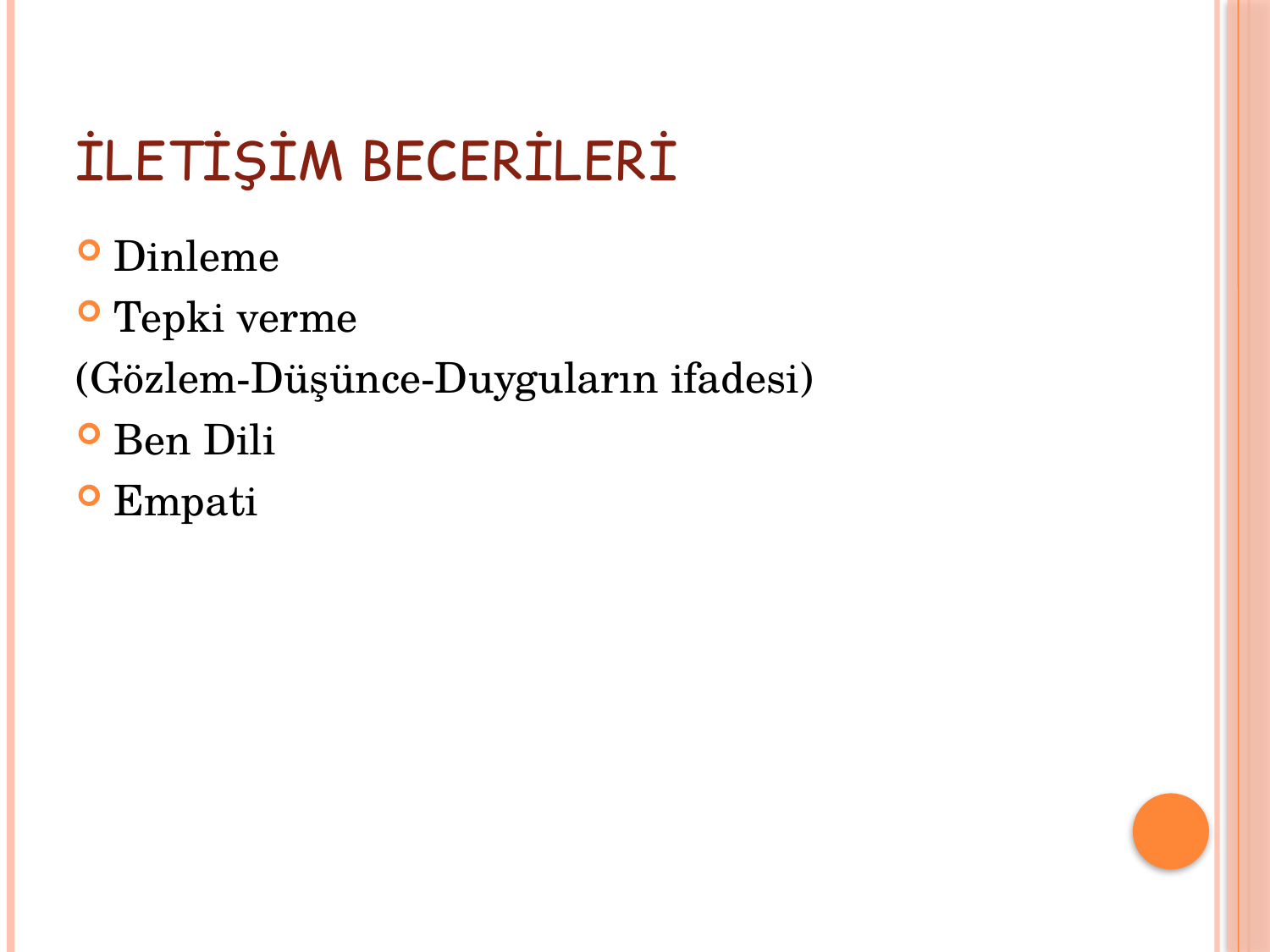

# İLETİŞİM BECERİLERİ
Dinleme
Tepki verme
(Gözlem-Düşünce-Duyguların ifadesi)
Ben Dili
Empati